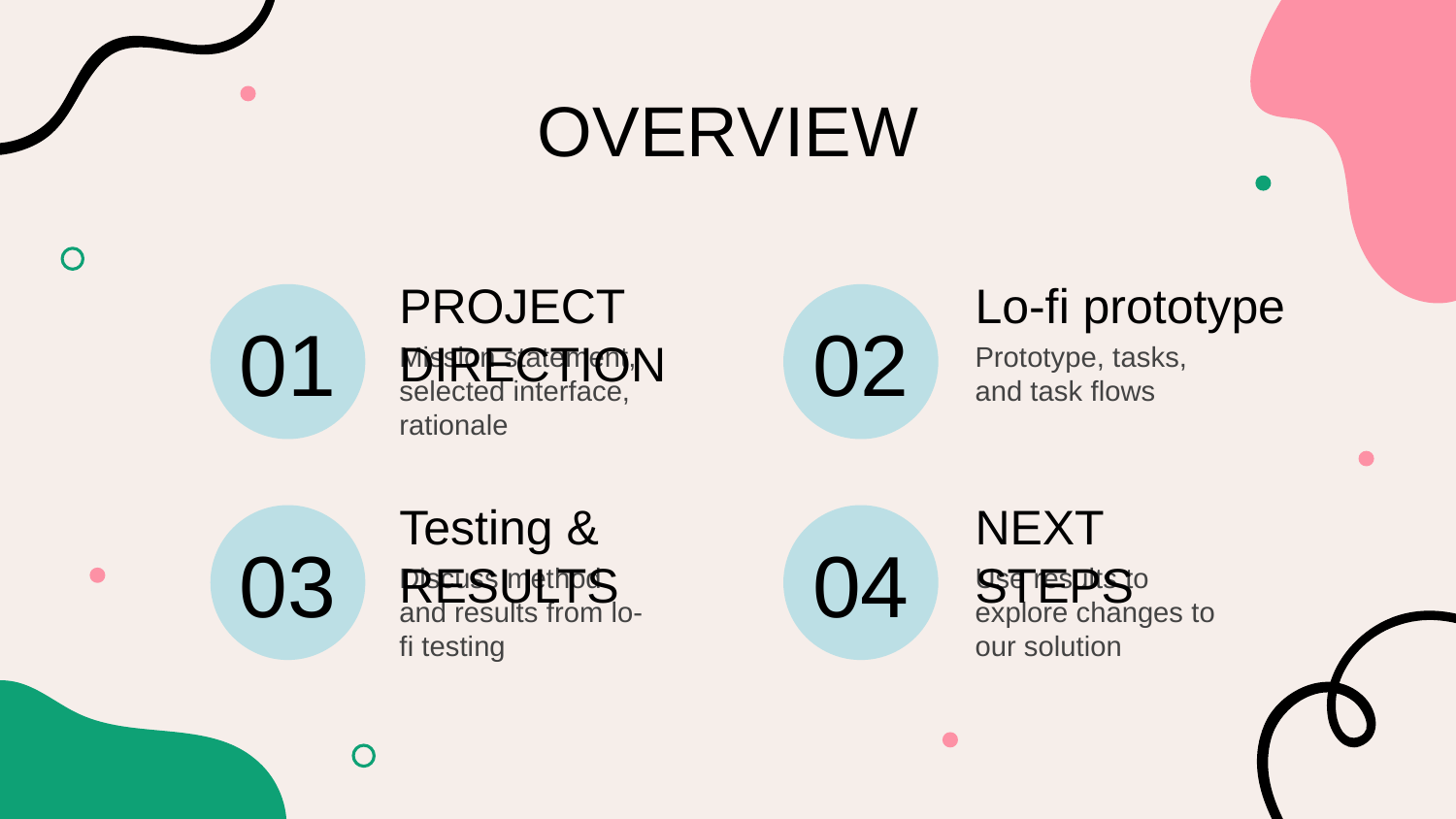

# OVERVIEW
PROJECT DIRECTION
Lo-fi prototype

01
02
Mission statement, selected interface, rationale
Prototype, tasks, and task flows
NEXT STEPS
Testing & RESULTS

03
04
Discuss method and results from lo-fi testing
Use results to explore changes to our solution